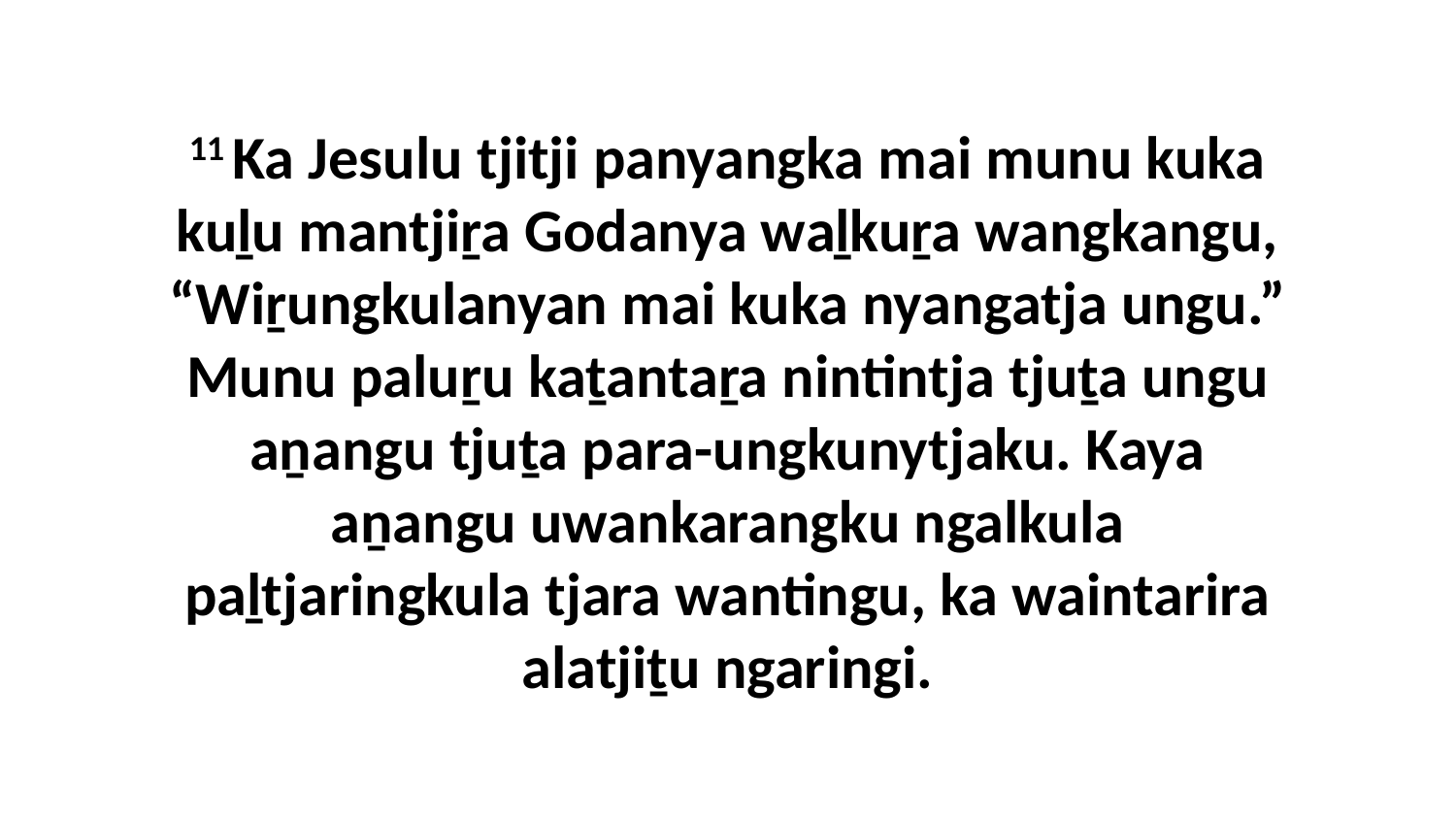

11 Ka Jesulu tjitji panyangka mai munu kuka kuḻu mantjiṟa Godanya waḻkuṟa wangkangu, “Wiṟungkulanyan mai kuka nyangatja ungu.” Munu paluṟu kaṯantaṟa nintintja tjuṯa ungu aṉangu tjuṯa para-ungkunytjaku. Kaya aṉangu uwankarangku ngalkula paḻtjaringkula tjara wantingu, ka waintarira alatjiṯu ngaringi.